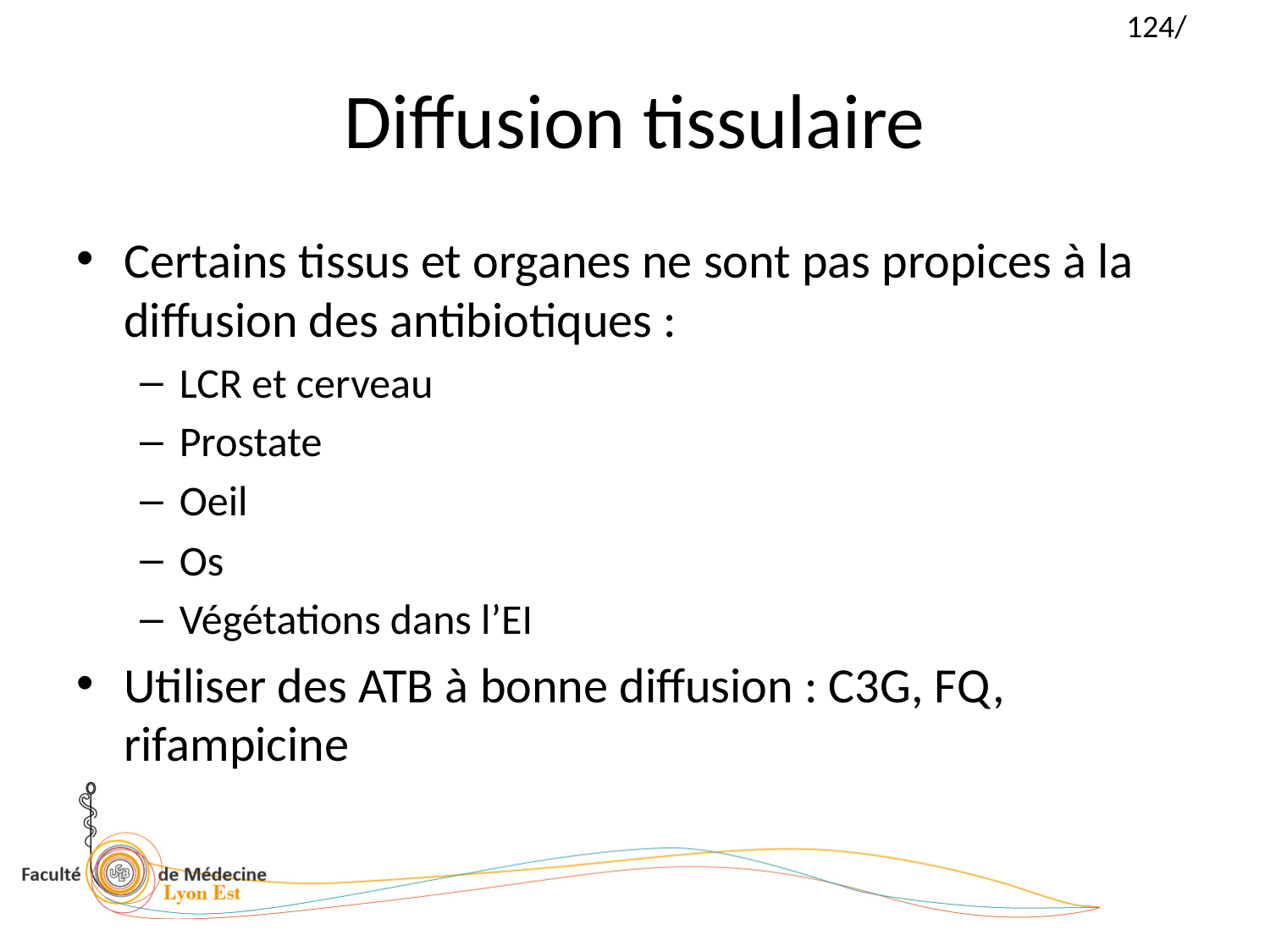

# Diffusion tissulaire
Certains tissus et organes ne sont pas propices à la diffusion des antibiotiques :
LCR et cerveau
Prostate
Oeil
Os
Végétations dans l’EI
Utiliser des ATB à bonne diffusion : C3G, FQ, rifampicine